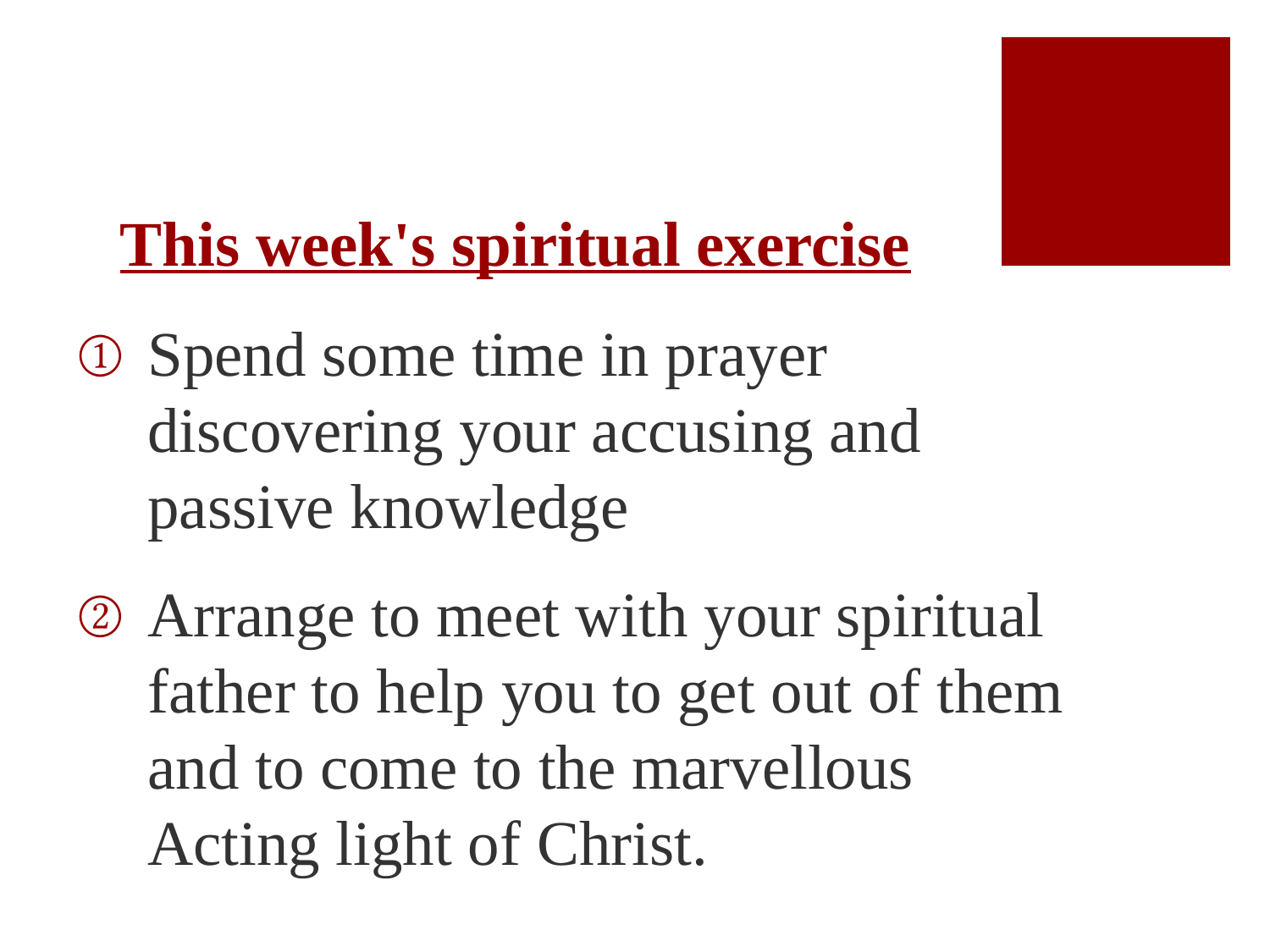

# This week's spiritual exercise
Spend some time in prayer discovering your accusing and passive knowledge
Arrange to meet with your spiritual father to help you to get out of them and to come to the marvellous Acting light of Christ.